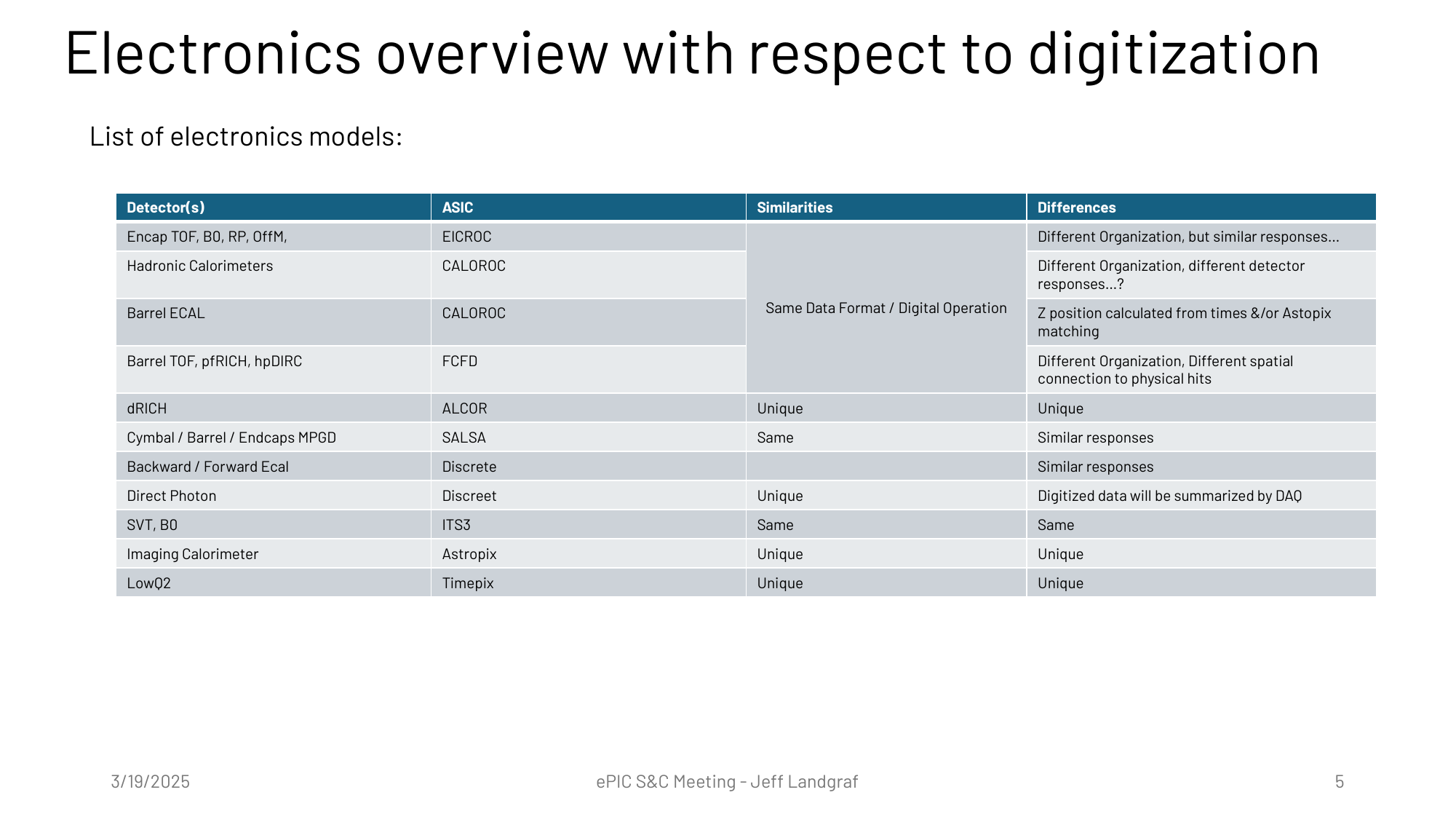

Electronics overview with respect to digitization
List of electronics models:

| Detector(s) | ASIC | Similarities | Differences |
| --- | --- | --- | --- |
| Encap TOF, B0, RP, OffM, | EICROC | Same Data Format / Digital Operation | Different Organization, but similar responses… |
| Hadronic Calorimeters | CALOROC |  | Different Organization, different detector responses…? |
| Barrel ECAL | CALOROC |  | Z position calculated from times &/or Astopix matching |
| Barrel TOF, pfRICH, hpDIRC | FCFD |  | Different Organization, Different spatial connection to physical hits |
| dRICH | ALCOR | Unique | Unique |
| Cymbal / Barrel / Endcaps MPGD | SALSA | Same | Similar responses |
| Backward / Forward Ecal | Discrete |  | Similar responses |
| Direct Photon | Discreet | Unique | Digitized data will be summarized by DAQ |
| SVT, B0 | ITS3 | Same | Same |
| Imaging Calorimeter | Astropix | Unique | Unique |
| LowQ2 | Timepix | Unique | Unique |
3/19/2025
ePIC S&C Meeting - Jeff Landgraf
5